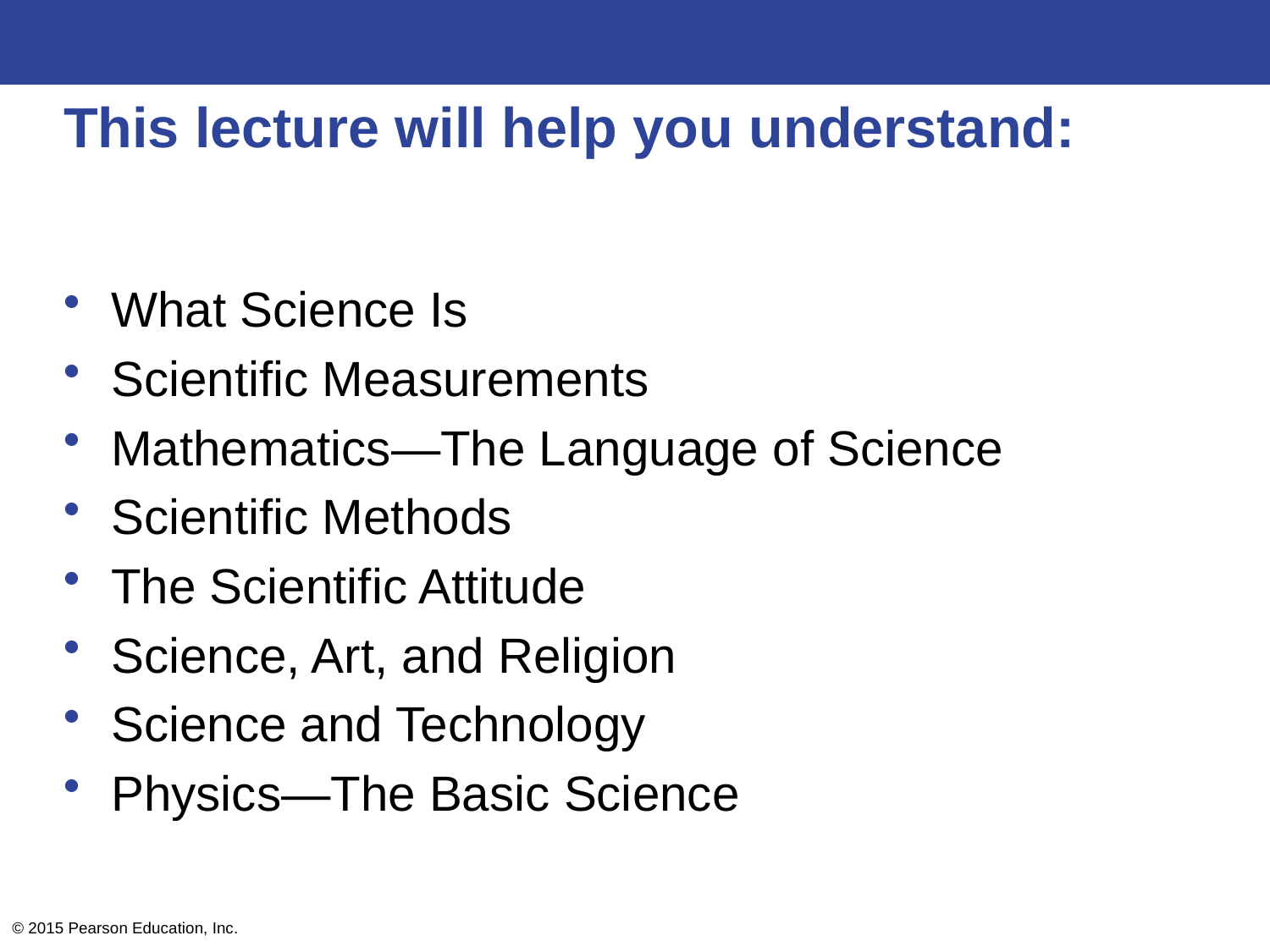

# This lecture will help you understand:
What Science Is
Scientific Measurements
Mathematics—The Language of Science
Scientific Methods
The Scientific Attitude
Science, Art, and Religion
Science and Technology
Physics—The Basic Science
© 2015 Pearson Education, Inc.